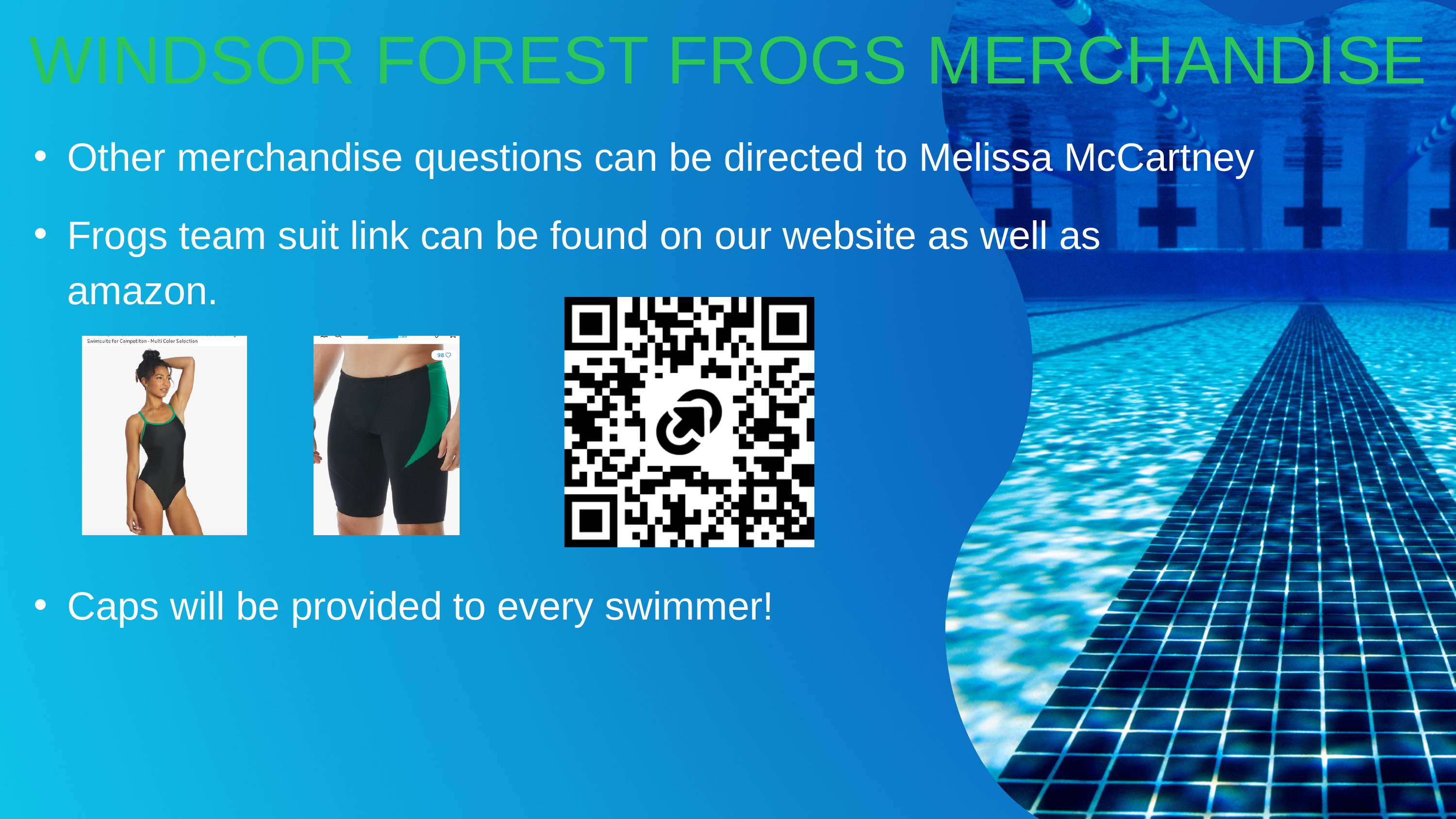

WINDSOR FOREST FROGS MERCHANDISE
Other merchandise questions can be directed to Melissa McCartney
Frogs team suit link can be found on our website as well as amazon.

Caps will be provided to every swimmer!